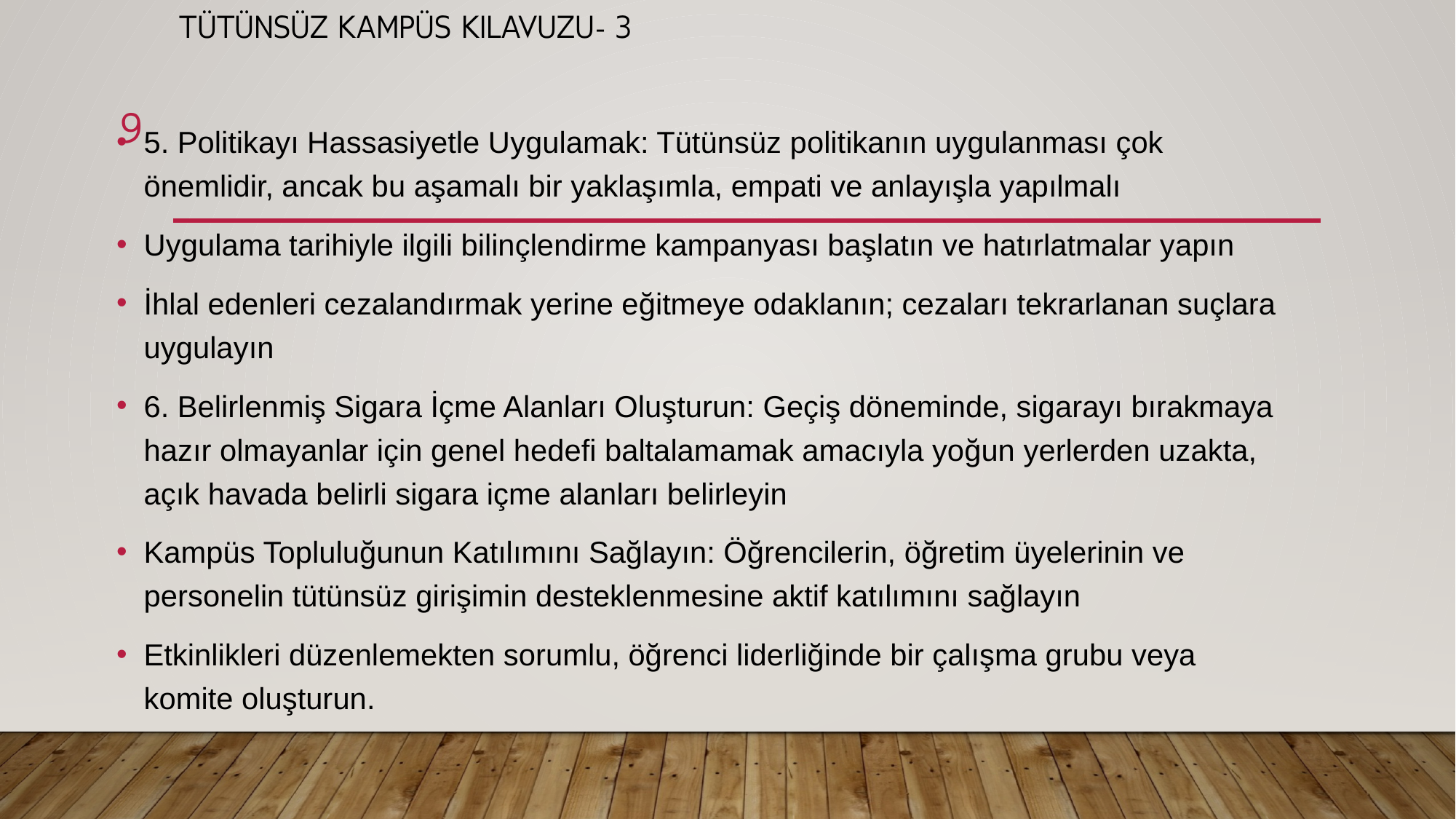

# TÜTÜNSÜZ KAMPÜS KILAVUZU- 3

9
5. Politikayı Hassasiyetle Uygulamak: Tütünsüz politikanın uygulanması çok önemlidir, ancak bu aşamalı bir yaklaşımla, empati ve anlayışla yapılmalı
Uygulama tarihiyle ilgili bilinçlendirme kampanyası başlatın ve hatırlatmalar yapın
İhlal edenleri cezalandırmak yerine eğitmeye odaklanın; cezaları tekrarlanan suçlara uygulayın
6. Belirlenmiş Sigara İçme Alanları Oluşturun: Geçiş döneminde, sigarayı bırakmaya hazır olmayanlar için genel hedefi baltalamamak amacıyla yoğun yerlerden uzakta, açık havada belirli sigara içme alanları belirleyin
Kampüs Topluluğunun Katılımını Sağlayın: Öğrencilerin, öğretim üyelerinin ve personelin tütünsüz girişimin desteklenmesine aktif katılımını sağlayın
Etkinlikleri düzenlemekten sorumlu, öğrenci liderliğinde bir çalışma grubu veya komite oluşturun.